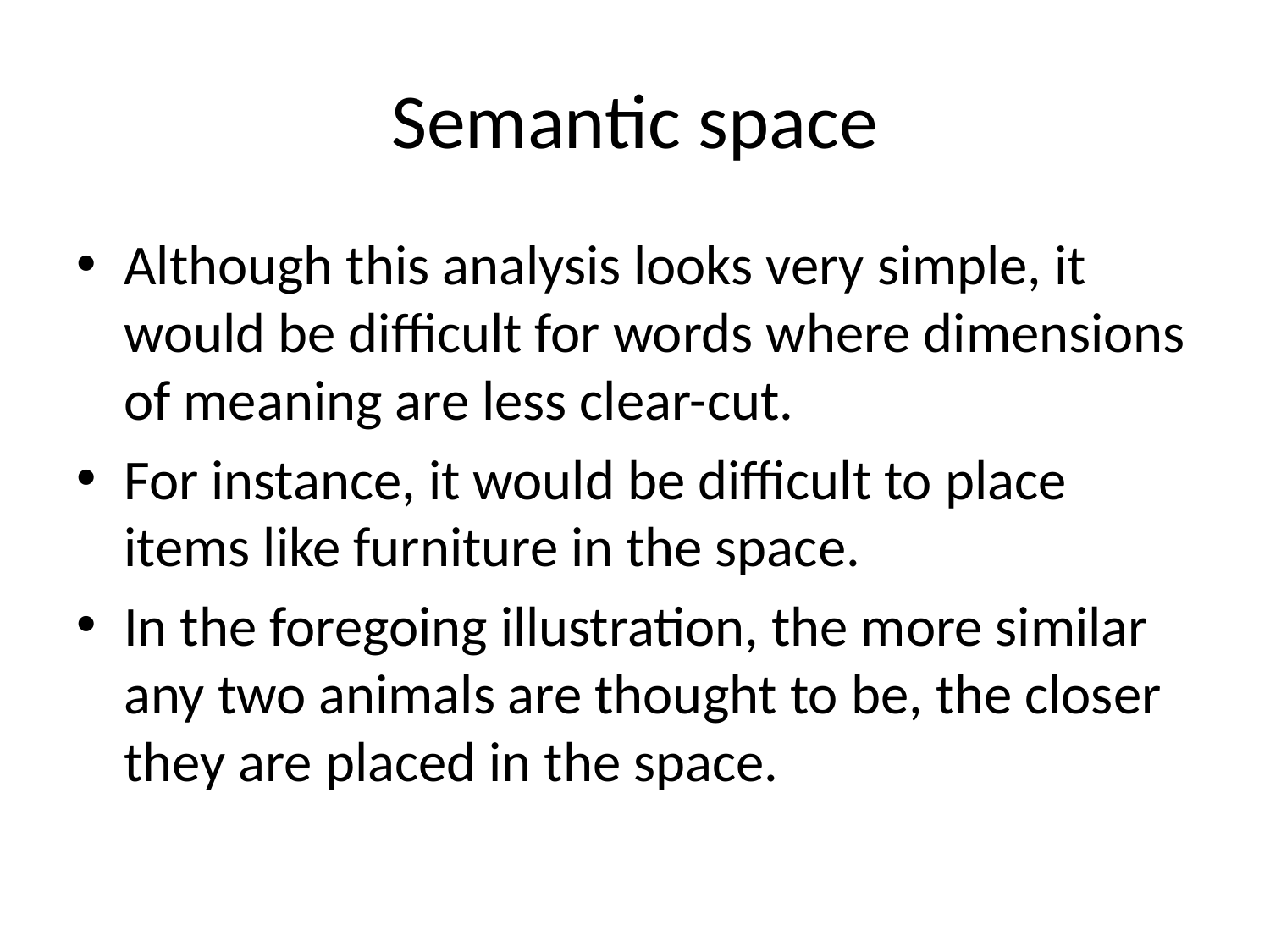

# Semantic space
Although this analysis looks very simple, it would be difficult for words where dimensions of meaning are less clear-cut.
For instance, it would be difficult to place items like furniture in the space.
In the foregoing illustration, the more similar any two animals are thought to be, the closer they are placed in the space.